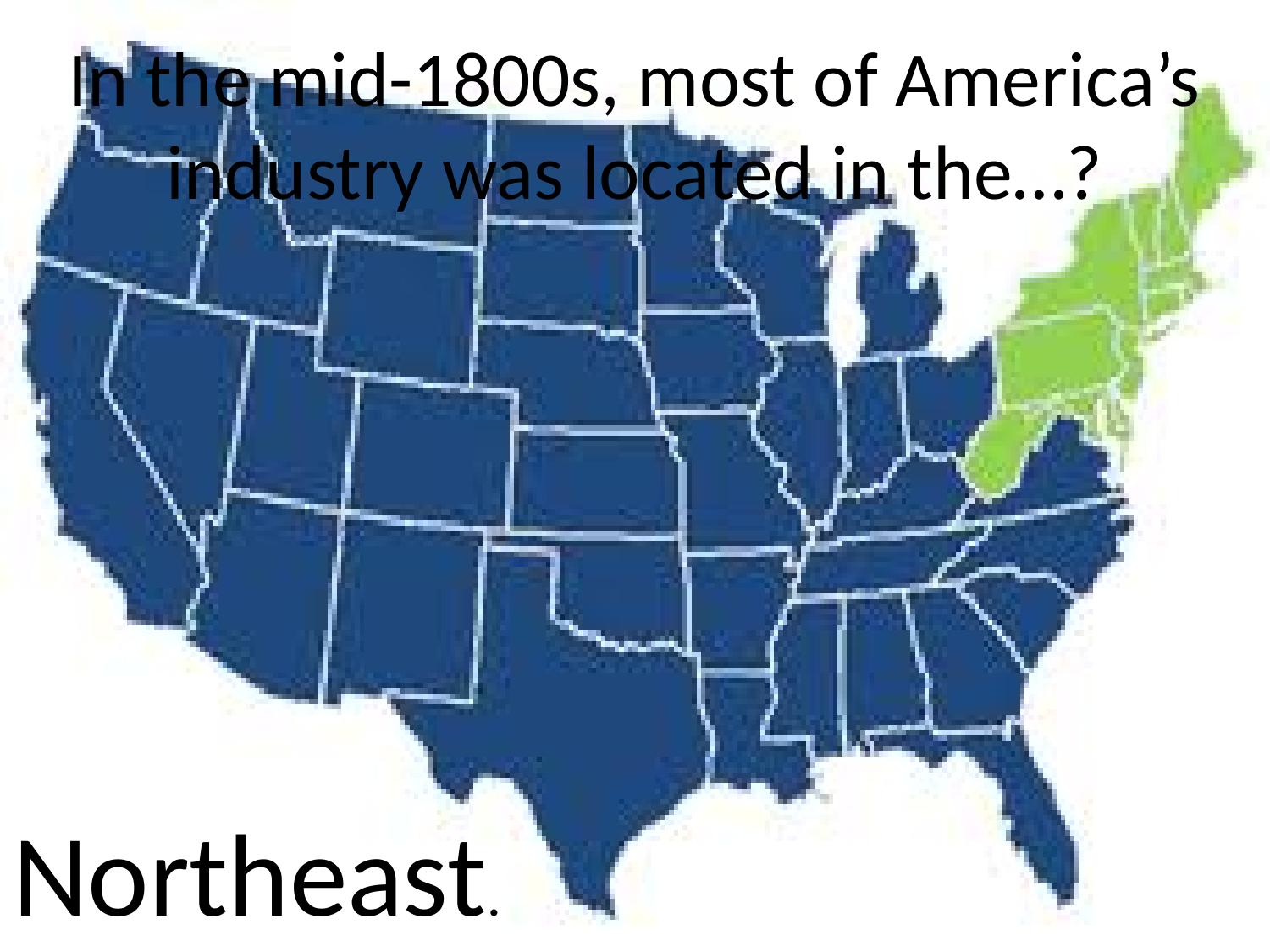

# In the mid-1800s, most of America’s industry was located in the…?
Northeast.